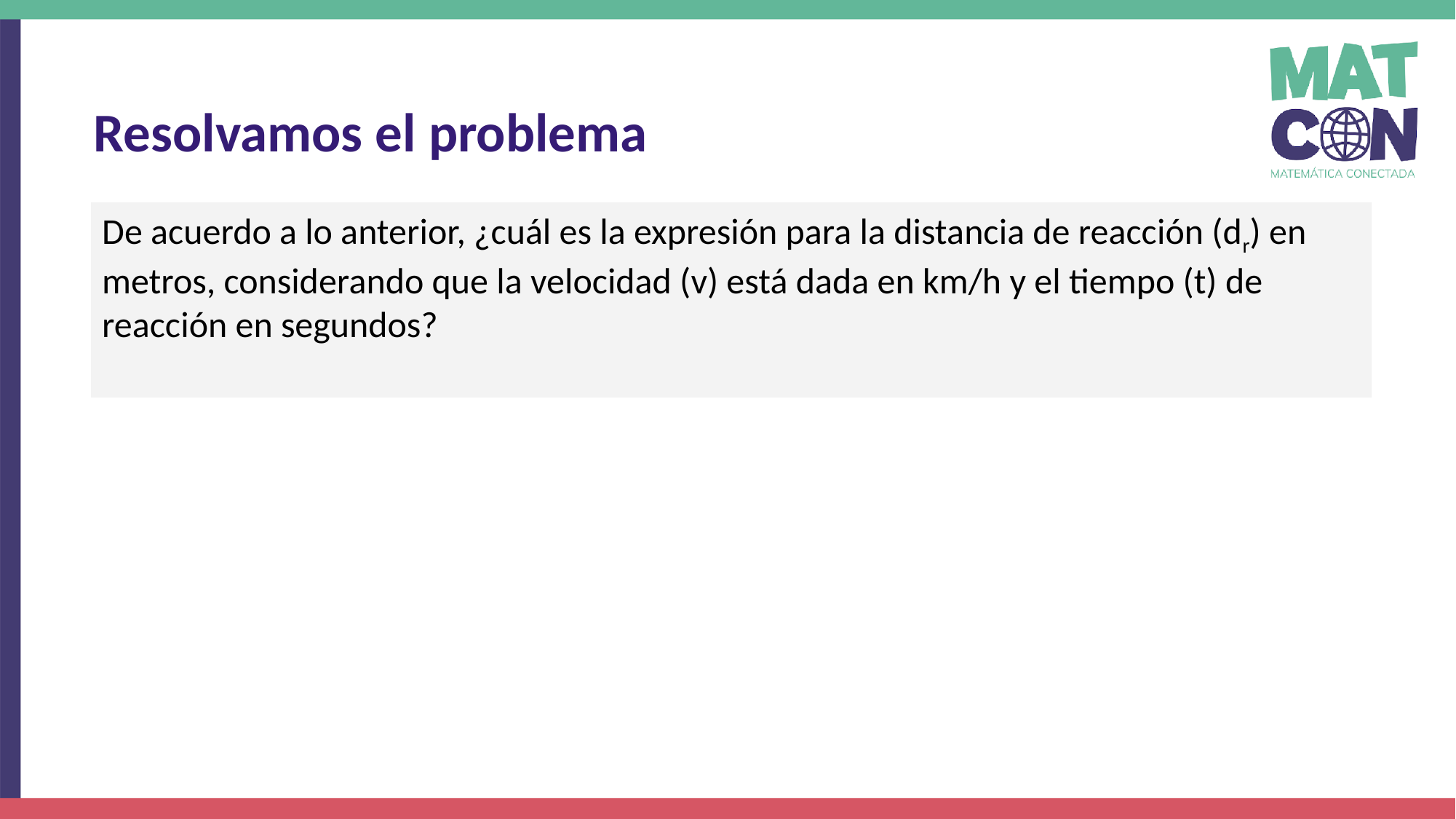

Resolvamos el problema
De acuerdo a lo anterior, ¿cuál es la expresión para la distancia de reacción (dr) en metros, considerando que la velocidad (v) está dada en km/h y el tiempo (t) de reacción en segundos?